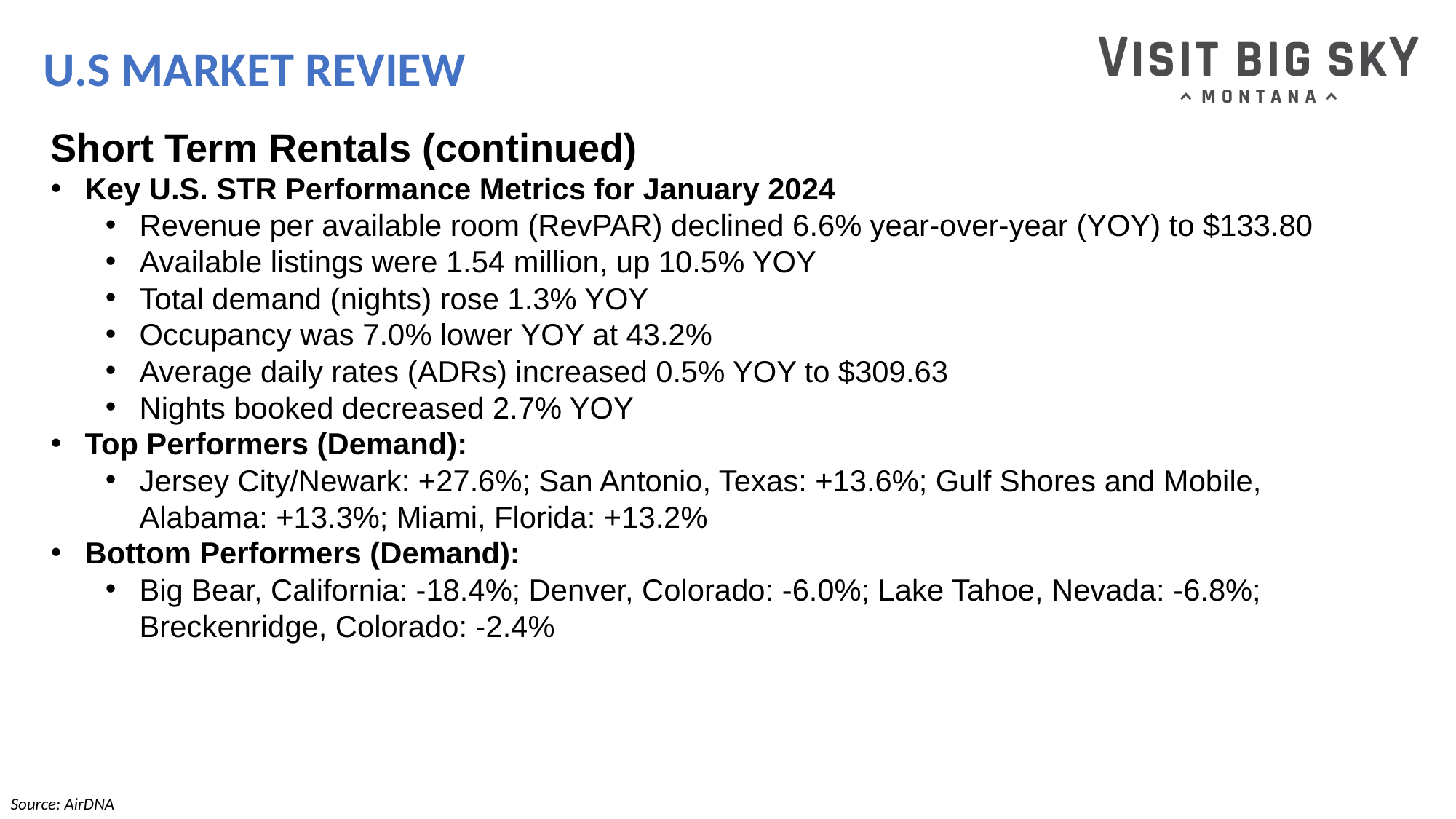

# U.S MARKET REVIEW
Short Term Rentals (continued)
Key U.S. STR Performance Metrics for January 2024
Revenue per available room (RevPAR) declined 6.6% year-over-year (YOY) to $133.80
Available listings were 1.54 million, up 10.5% YOY
Total demand (nights) rose 1.3% YOY
Occupancy was 7.0% lower YOY at 43.2%
Average daily rates (ADRs) increased 0.5% YOY to $309.63
Nights booked decreased 2.7% YOY
Top Performers (Demand):
Jersey City/Newark: +27.6%; San Antonio, Texas: +13.6%; Gulf Shores and Mobile, Alabama: +13.3%; Miami, Florida: +13.2%
Bottom Performers (Demand):
Big Bear, California: -18.4%; Denver, Colorado: -6.0%; Lake Tahoe, Nevada: -6.8%; Breckenridge, Colorado: -2.4%

Source: AirDNA